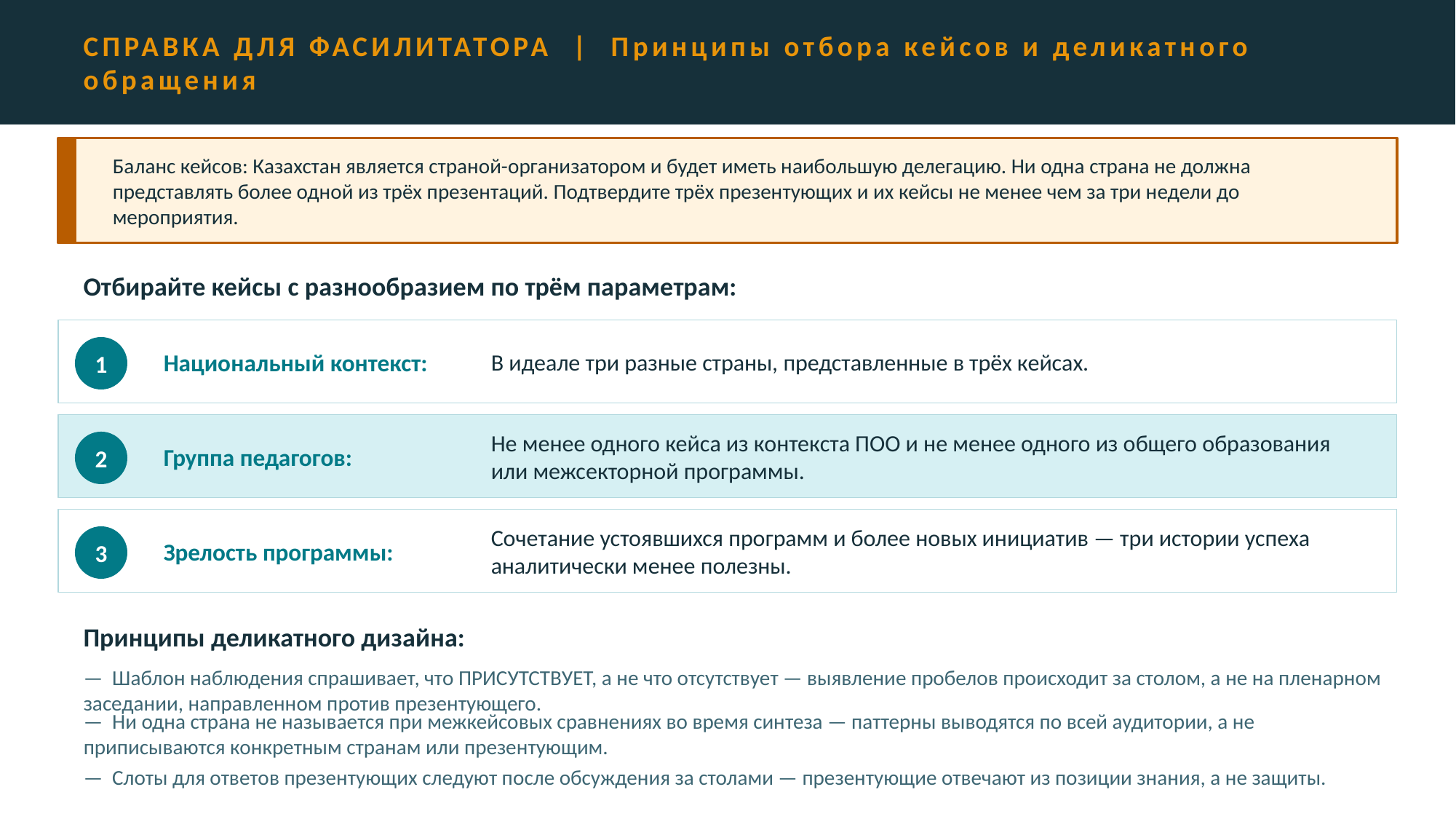

СПРАВКА ДЛЯ ФАСИЛИТАТОРА  |  Принципы отбора кейсов и деликатного обращения

Баланс кейсов: Казахстан является страной-организатором и будет иметь наибольшую делегацию. Ни одна страна не должна представлять более одной из трёх презентаций. Подтвердите трёх презентующих и их кейсы не менее чем за три недели до мероприятия.
Отбирайте кейсы с разнообразием по трём параметрам:

Национальный контекст:
В идеале три разные страны, представленные в трёх кейсах.

1

Группа педагогов:
Не менее одного кейса из контекста ПОО и не менее одного из общего образования или межсекторной программы.

2

Зрелость программы:
Сочетание устоявшихся программ и более новых инициатив — три истории успеха аналитически менее полезны.

3
Принципы деликатного дизайна:
—  Шаблон наблюдения спрашивает, что ПРИСУТСТВУЕТ, а не что отсутствует — выявление пробелов происходит за столом, а не на пленарном заседании, направленном против презентующего.
—  Ни одна страна не называется при межкейсовых сравнениях во время синтеза — паттерны выводятся по всей аудитории, а не приписываются конкретным странам или презентующим.
—  Слоты для ответов презентующих следуют после обсуждения за столами — презентующие отвечают из позиции знания, а не защиты.